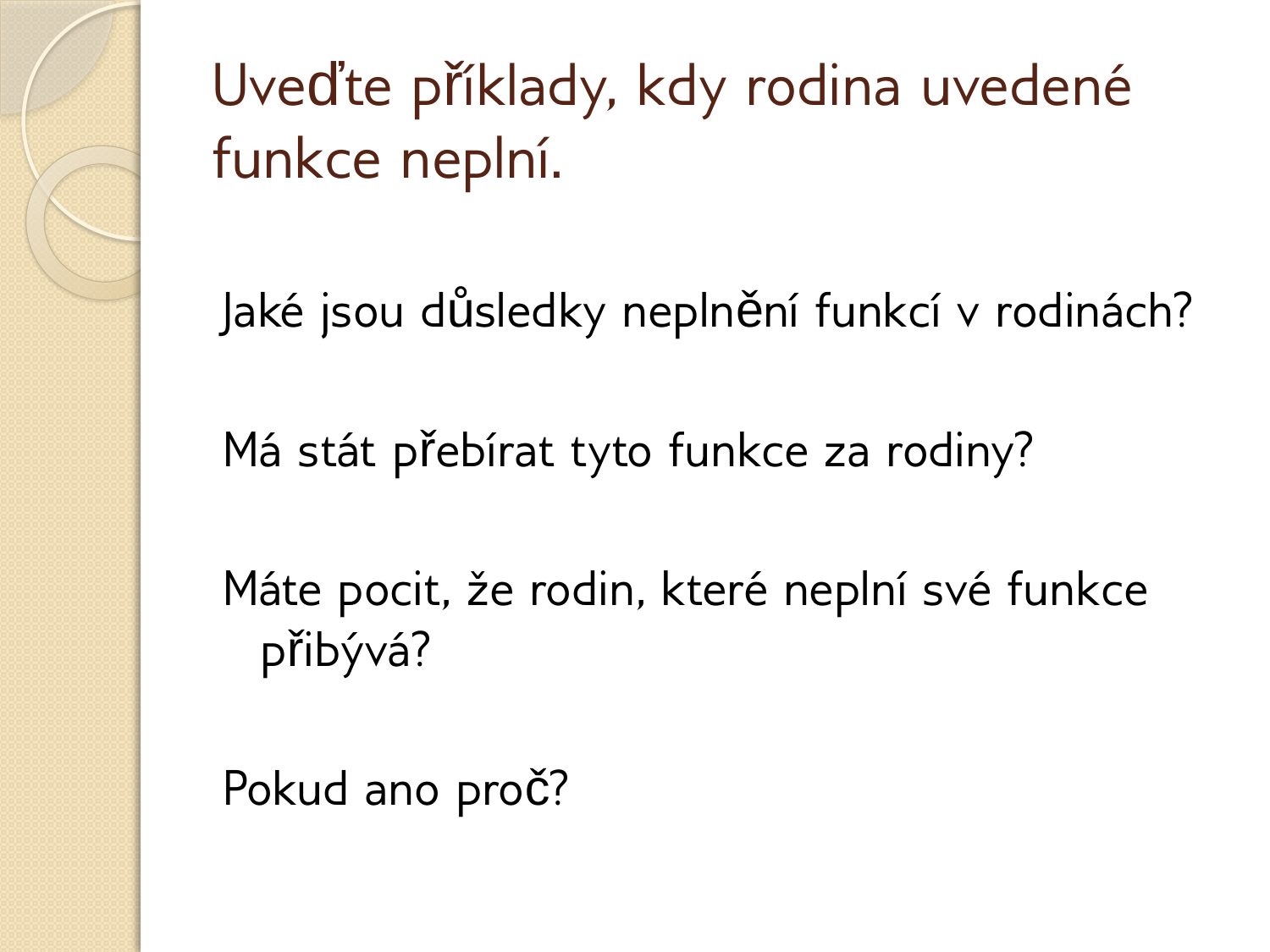

# Uveďte příklady, kdy rodina uvedené funkce neplní.

Jaké jsou důsledky neplnění funkcí v rodinách?

Má stát přebírat tyto funkce za rodiny?

Máte pocit, že rodin, které neplní své funkce  přibývá?

Pokud ano proč?